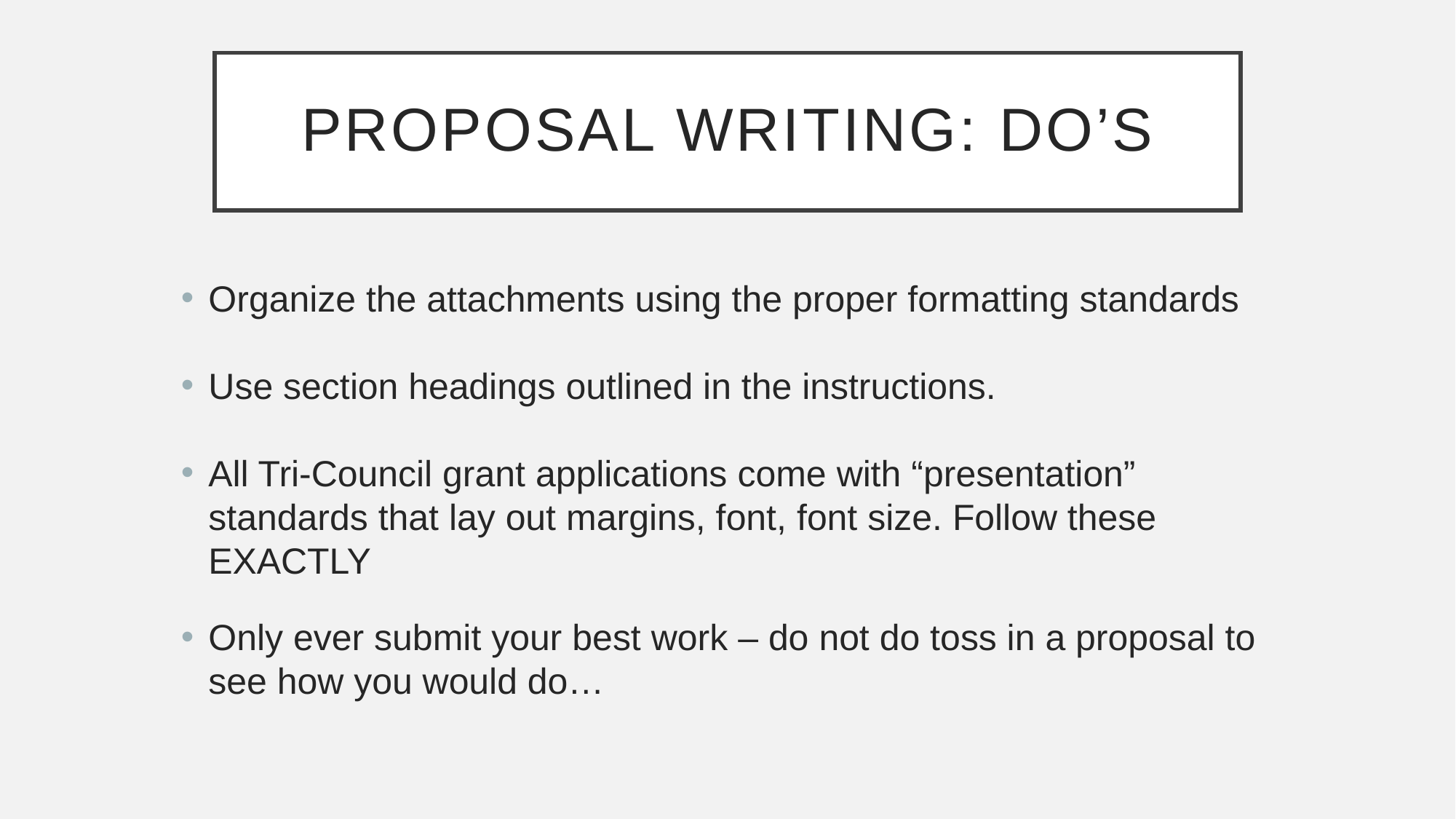

# Proposal Writing: Do’s

Organize the attachments using the proper formatting standards

Use section headings outlined in the instructions.

All Tri-Council grant applications come with “presentation” standards that lay out margins, font, font size. Follow these EXACTLY

Only ever submit your best work – do not do toss in a proposal to see how you would do…